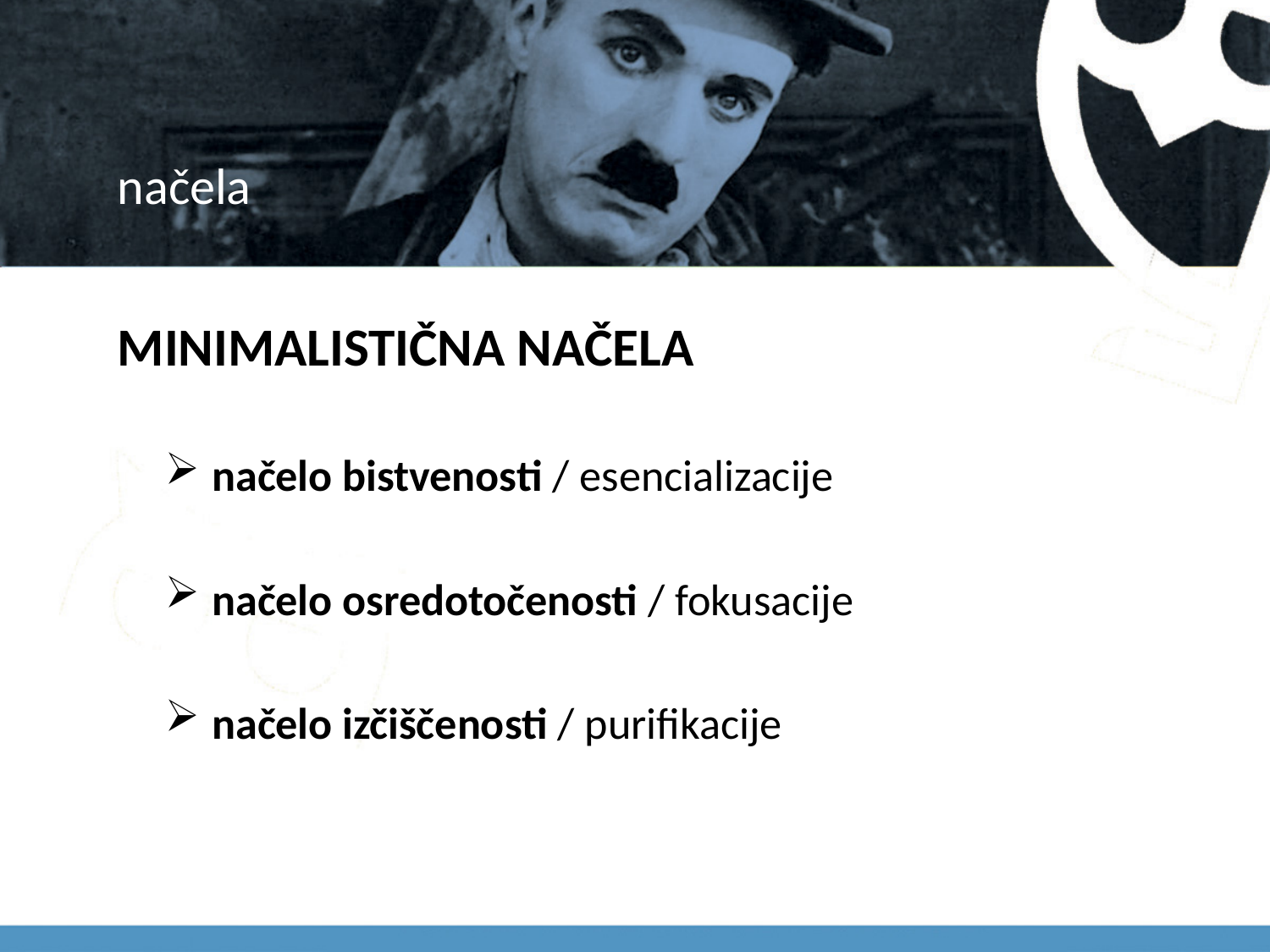

# načela
MINIMALISTIČNA NAČELA

načelo bistvenosti / esencializacije

načelo osredotočenosti / fokusacije

načelo izčiščenosti / purifikacije